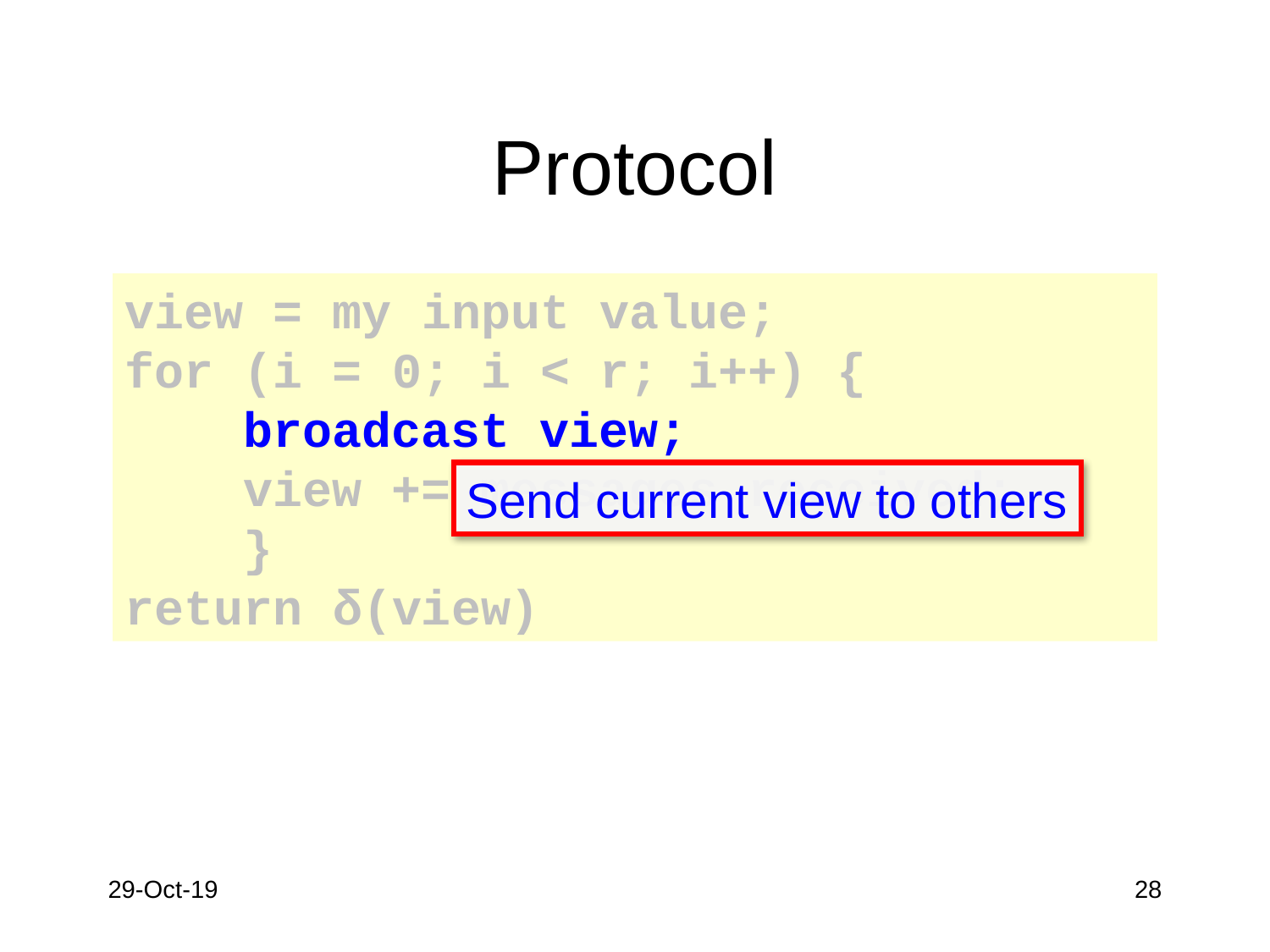

# Protocol
view = my input value;
for (i = 0; i < r; i++) {
    broadcast view;
    view += messages received;
    }
return δ(view)
Send current view to others
29-Oct-19
28